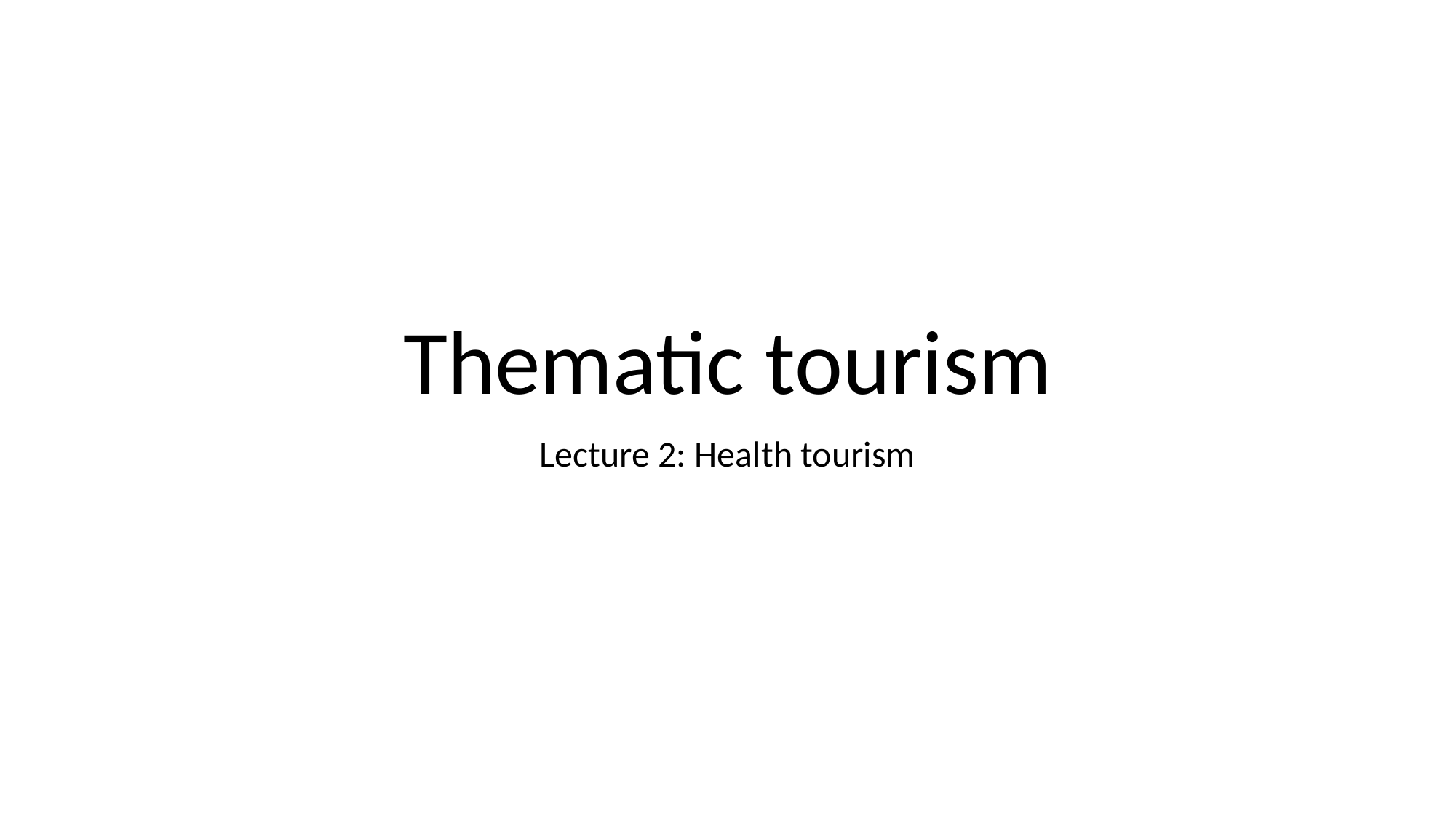

# Thematic tourism
Lecture 2: Health tourism